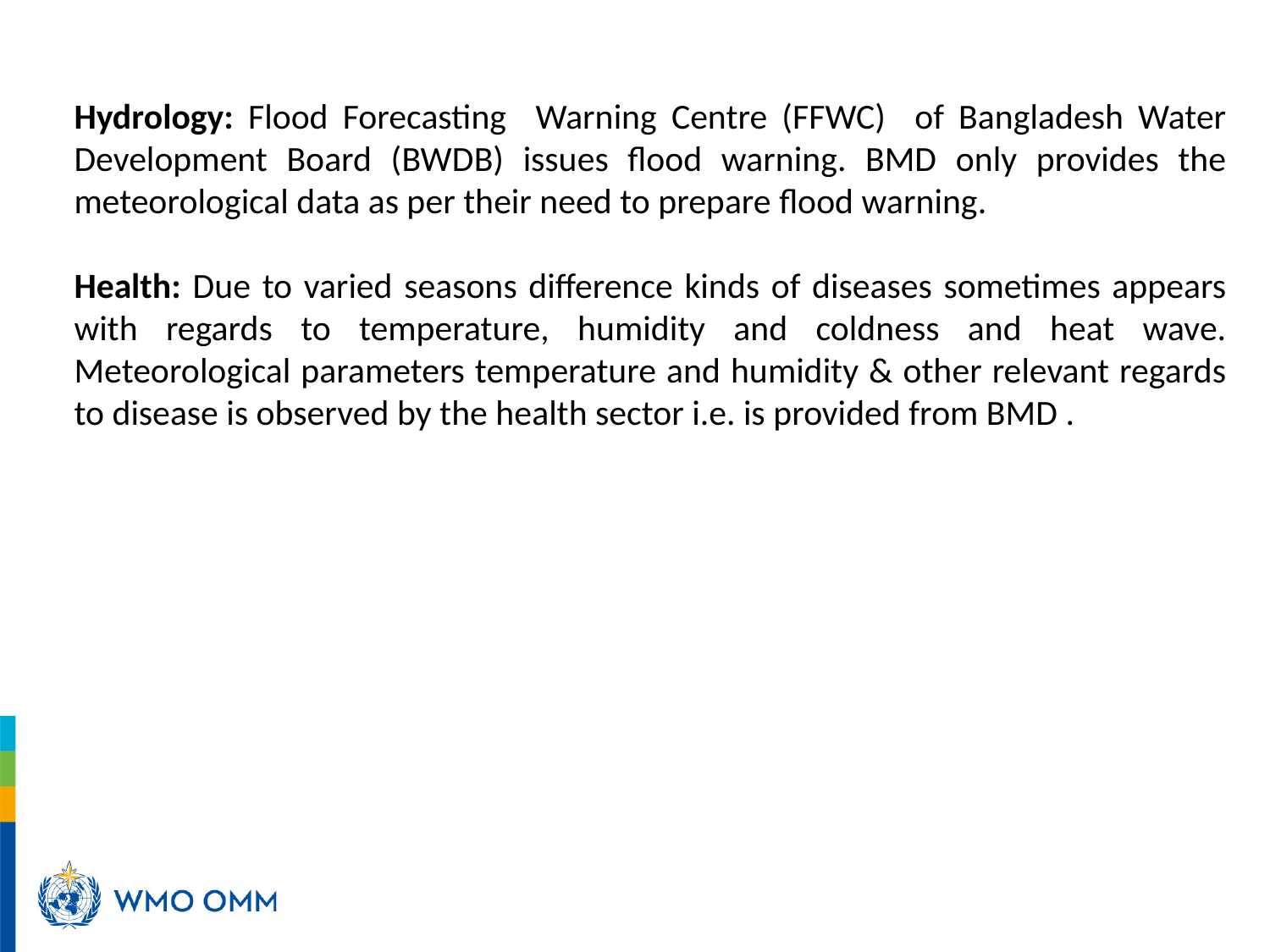

Hydrology: Flood Forecasting  Warning Centre (FFWC)  of Bangladesh Water Development Board (BWDB) issues flood warning. BMD only provides the meteorological data as per their need to prepare flood warning.

Health: Due to varied seasons difference kinds of diseases sometimes appears with regards to temperature, humidity and coldness and heat wave. Meteorological parameters temperature and humidity & other relevant regards to disease is observed by the health sector i.e. is provided from BMD .